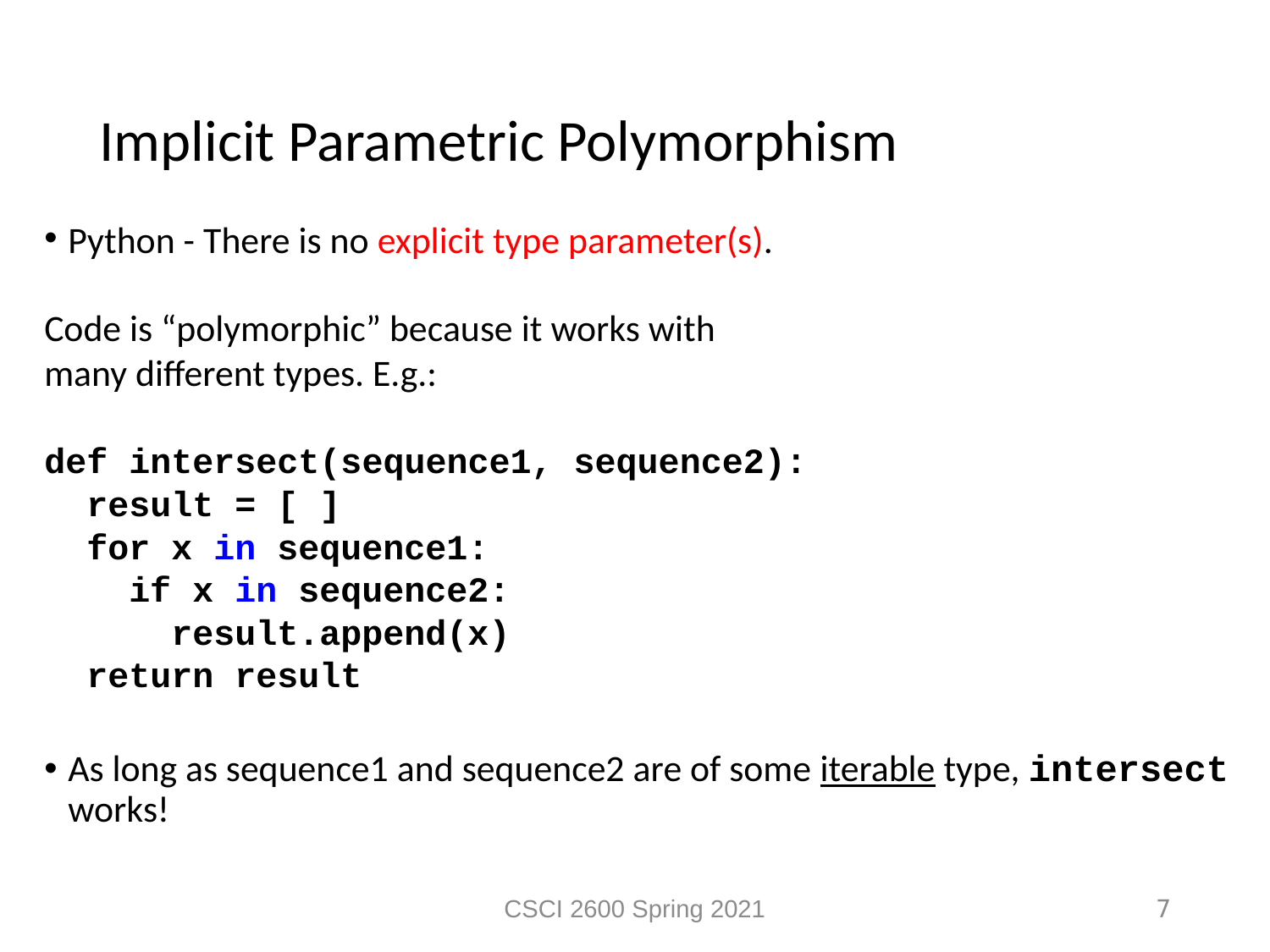

Implicit Parametric Polymorphism
Python - There is no explicit type parameter(s).

Code is “polymorphic” because it works with
many different types. E.g.:

def intersect(sequence1, sequence2):
  result = [ ]
  for x in sequence1:
    if x in sequence2:
      result.append(x)
  return result

As long as sequence1 and sequence2 are of some iterable type, intersect works!
CSCI 2600 Spring 2021
7